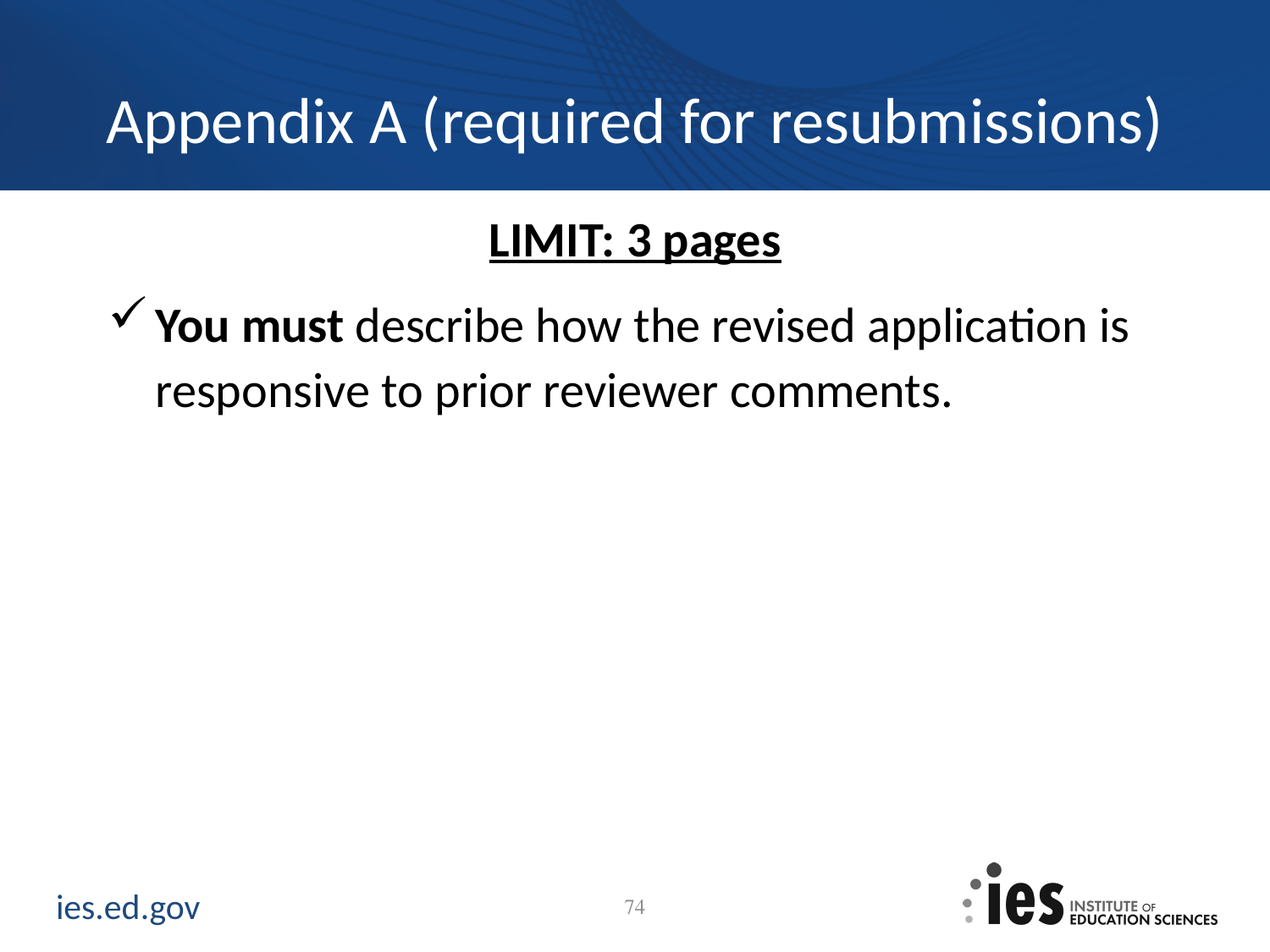

# Appendix A (required for resubmissions)
LIMIT: 3 pages
You must describe how the revised application is responsive to prior reviewer comments.
74